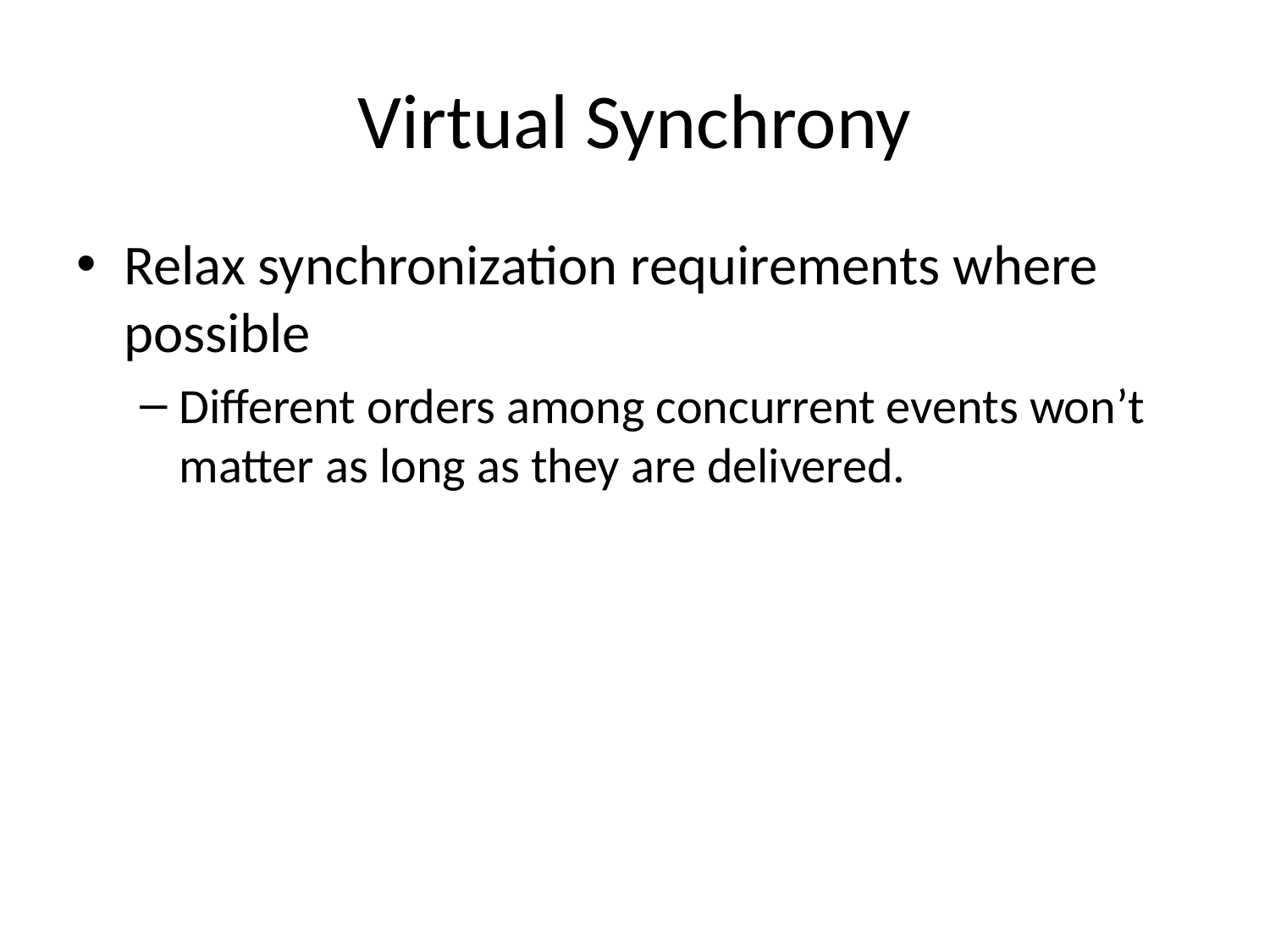

# Virtual Synchrony
Relax synchronization requirements where possible
Different orders among concurrent events won’t matter as long as they are delivered.